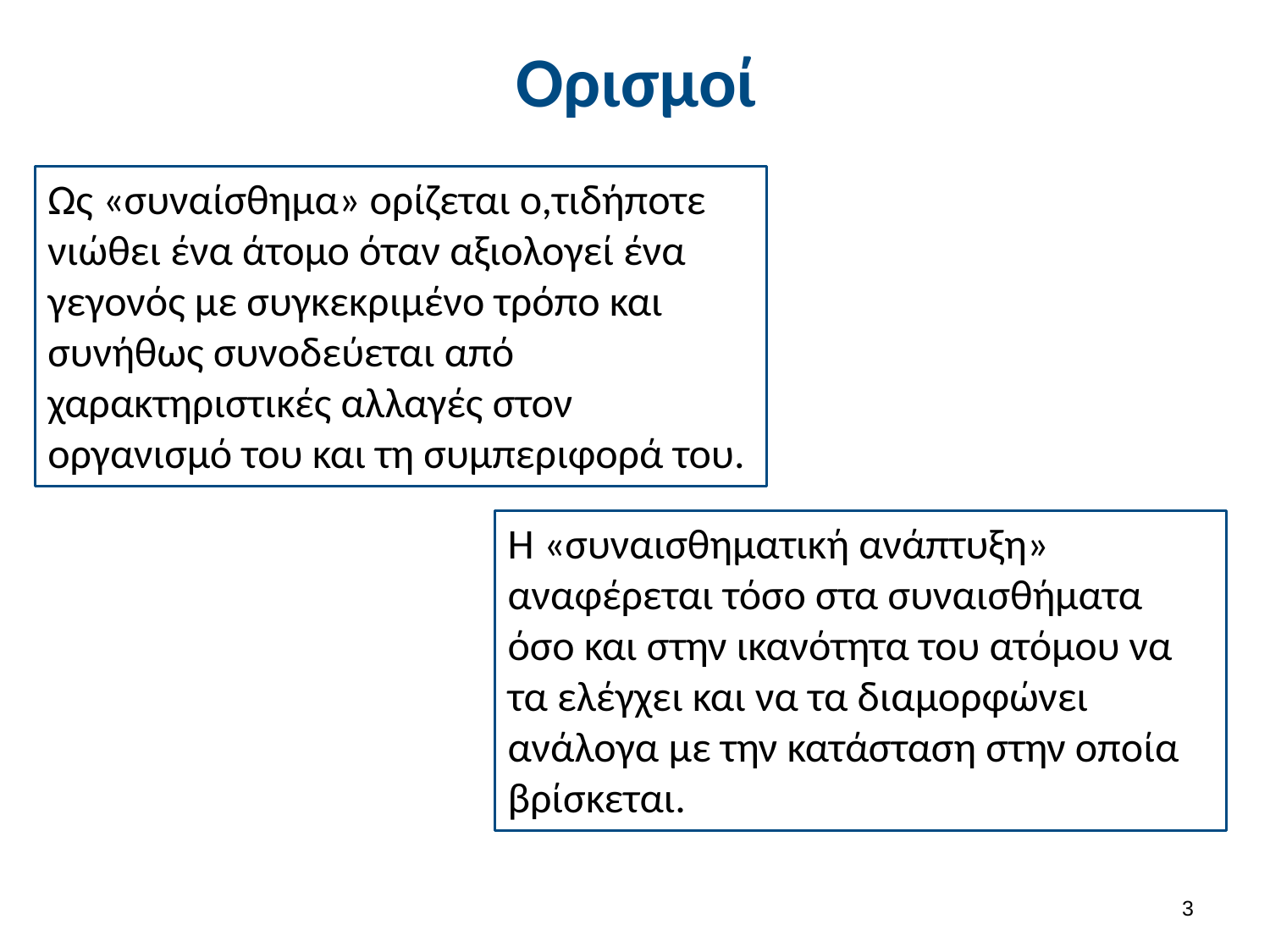

# Ορισμοί
Ως «συναίσθημα» ορίζεται ο,τιδήποτε νιώθει ένα άτομο όταν αξιολογεί ένα γεγονός με συγκεκριμένο τρόπο και συνήθως συνοδεύεται από χαρακτηριστικές αλλαγές στον οργανισμό του και τη συμπεριφορά του.

Η «συναισθηματική ανάπτυξη» αναφέρεται τόσο στα συναισθήματα όσο και στην ικανότητα του ατόμου να τα ελέγχει και να τα διαμορφώνει ανάλογα με την κατάσταση στην οποία βρίσκεται.
3